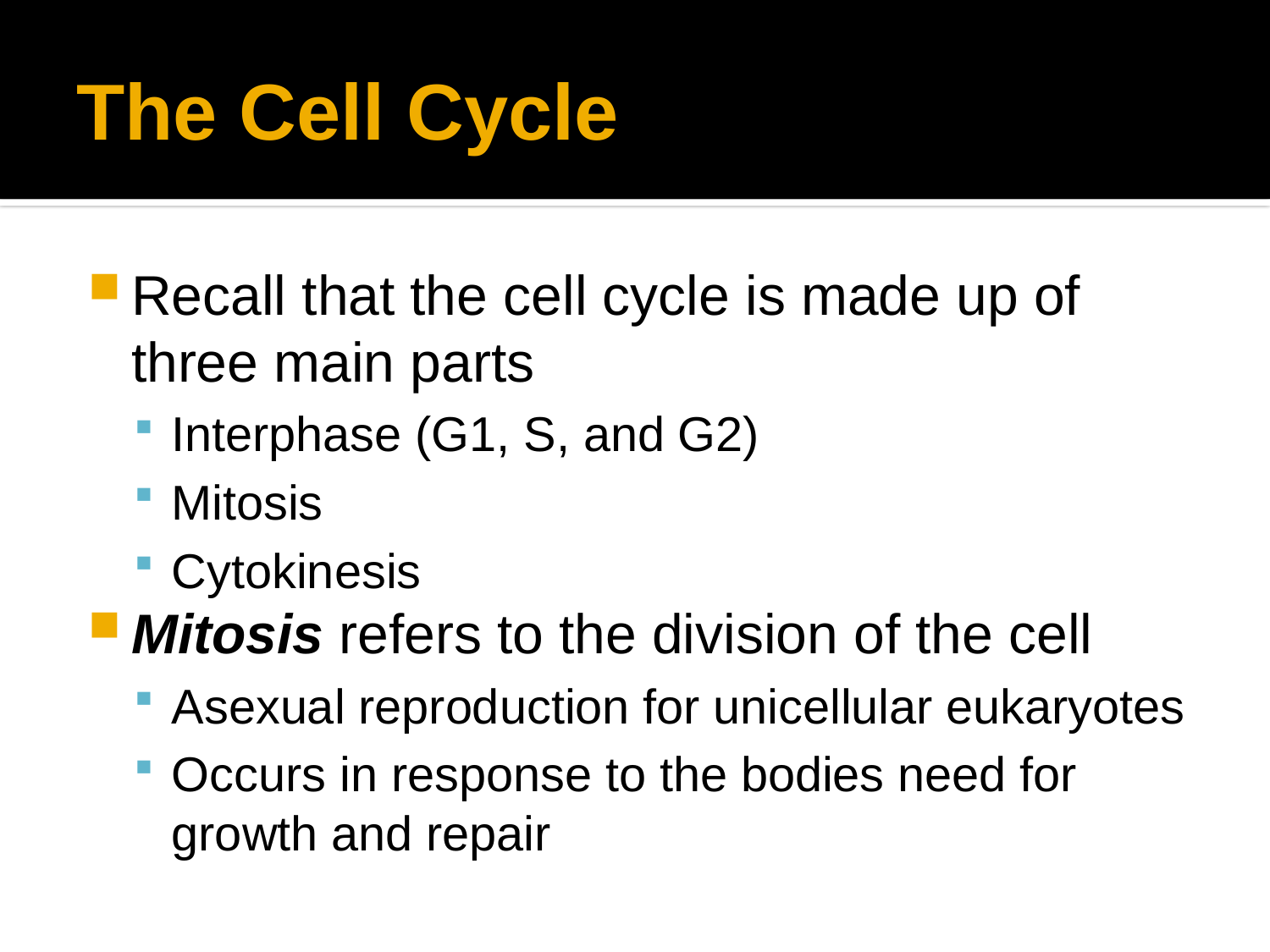

# The Cell Cycle
Recall that the cell cycle is made up of three main parts
Interphase (G1, S, and G2)
Mitosis
Cytokinesis
Mitosis refers to the division of the cell
Asexual reproduction for unicellular eukaryotes
Occurs in response to the bodies need for growth and repair